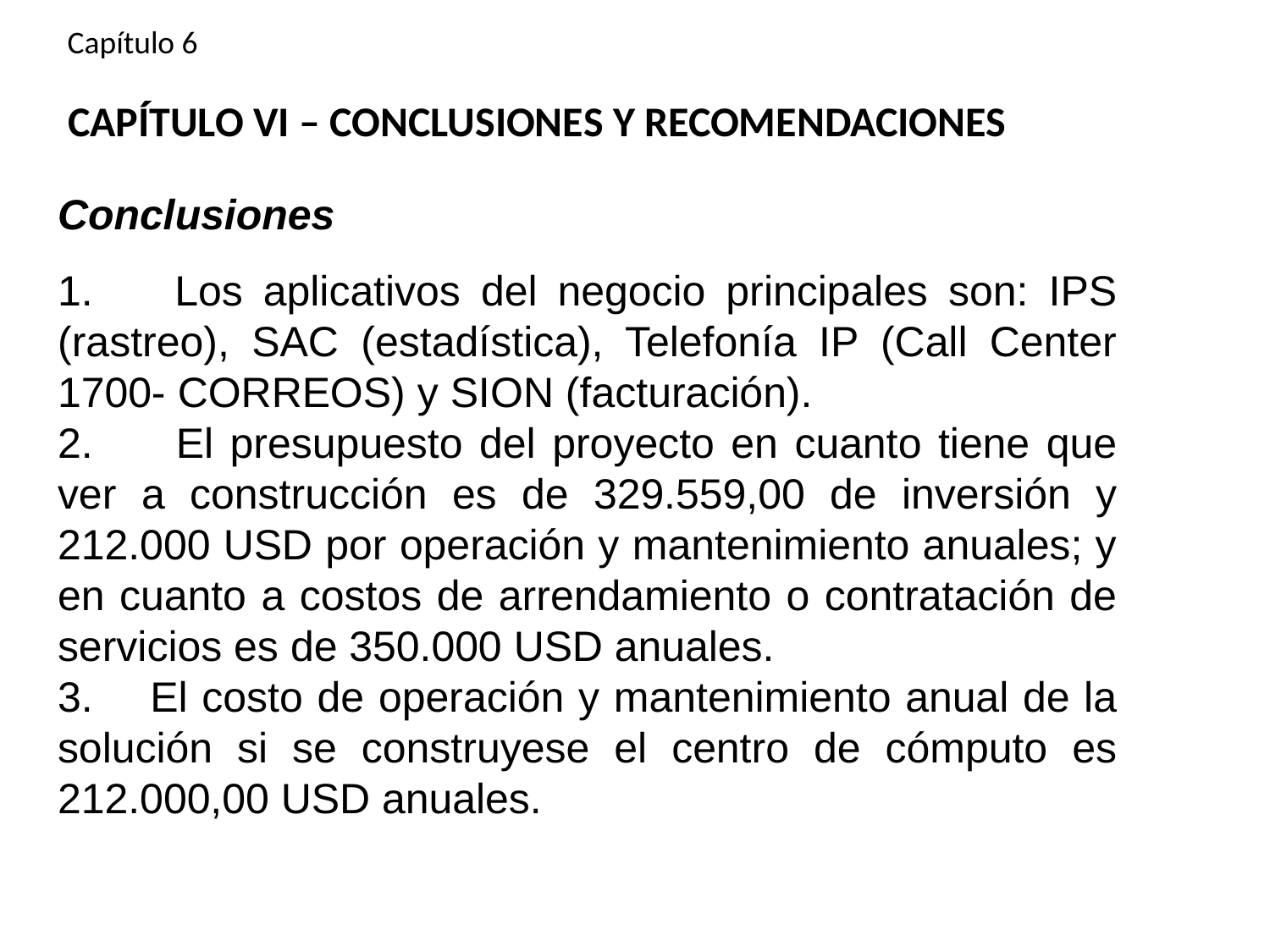

Capítulo 6
# CAPÍTULO VI – CONCLUSIONES Y RECOMENDACIONES
Conclusiones

    Los aplicativos del negocio principales son: IPS (rastreo), SAC (estadística), Telefonía IP (Call Center 1700- CORREOS) y SION (facturación).
     El presupuesto del proyecto en cuanto tiene que ver a construcción es de 329.559,00 de inversión y 212.000 USD por operación y mantenimiento anuales; y en cuanto a costos de arrendamiento o contratación de servicios es de 350.000 USD anuales.
    El costo de operación y mantenimiento anual de la solución si se construyese el centro de cómputo es 212.000,00 USD anuales.